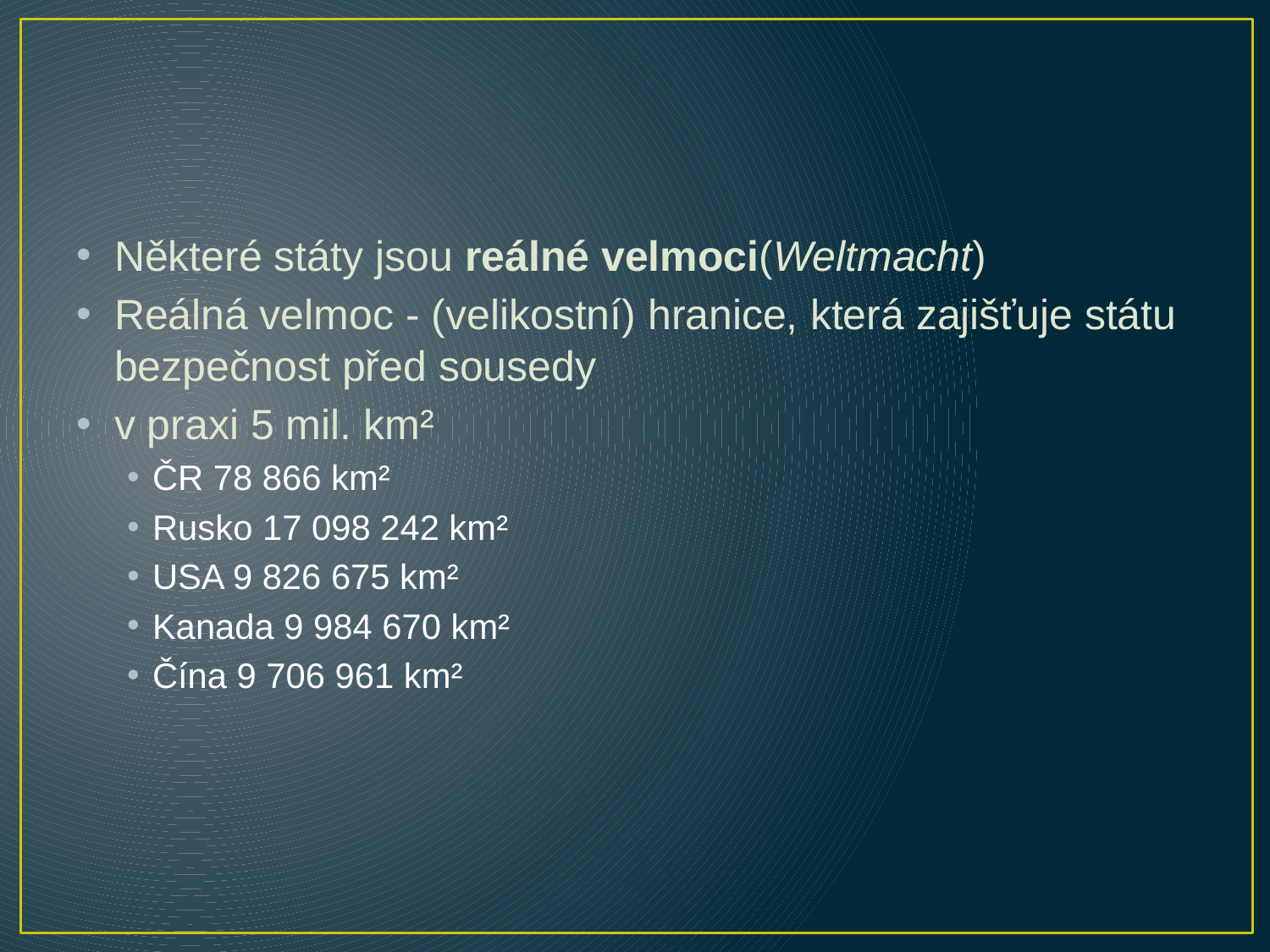

Některé státy jsou reálné velmoci(Weltmacht)
Reálná velmoc - (velikostní) hranice, která zajišťuje státu bezpečnost před sousedy
v praxi 5 mil. km²
ČR 78 866 km²
Rusko 17 098 242 km²
USA 9 826 675 km²
Kanada 9 984 670 km²
Čína 9 706 961 km²